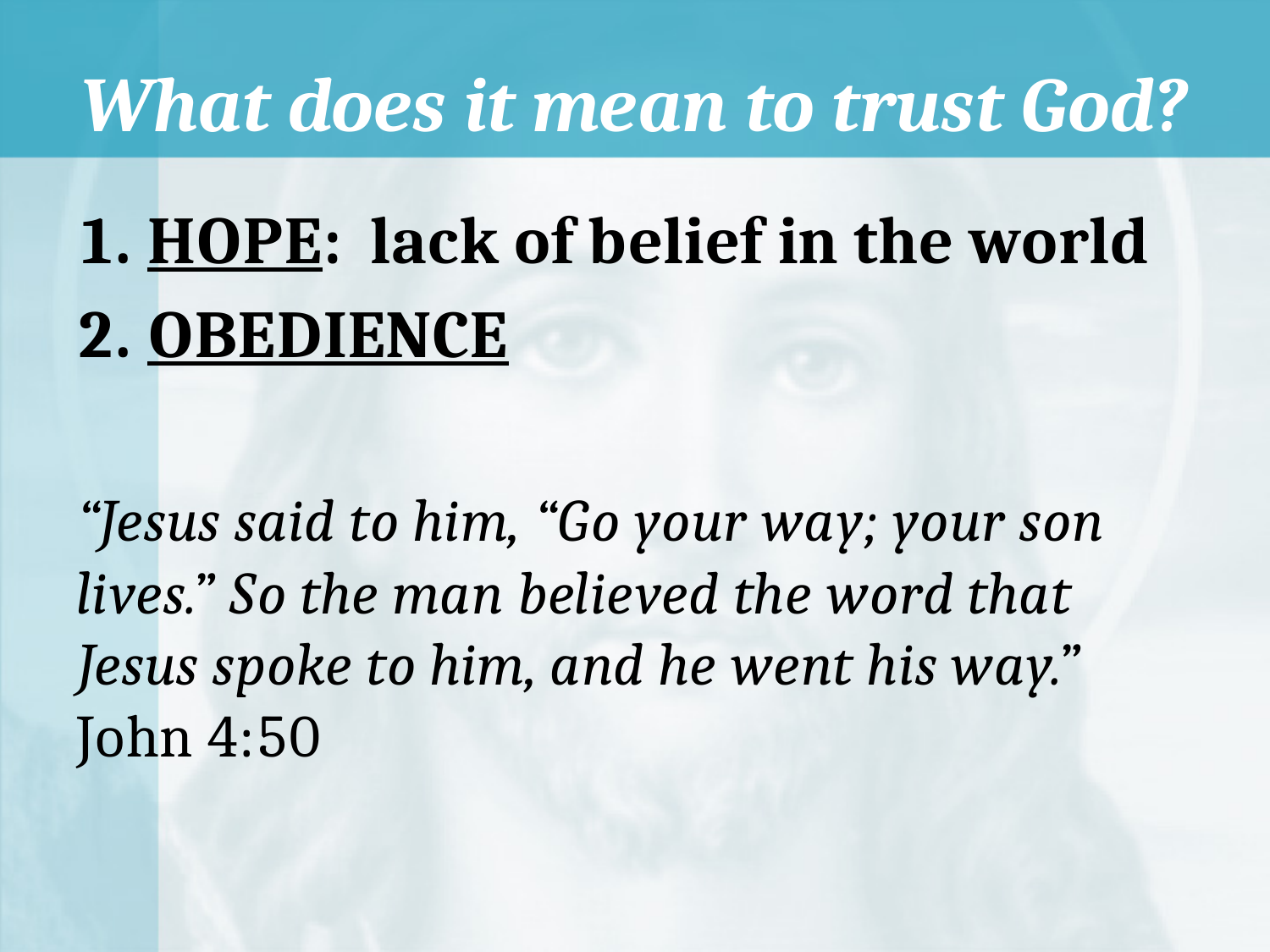

# What does it mean to trust God?
HOPE:  lack of belief in the world
OBEDIENCE

“Jesus said to him, “Go your way; your son lives.” So the man believed the word that Jesus spoke to him, and he went his way.”  John 4:50